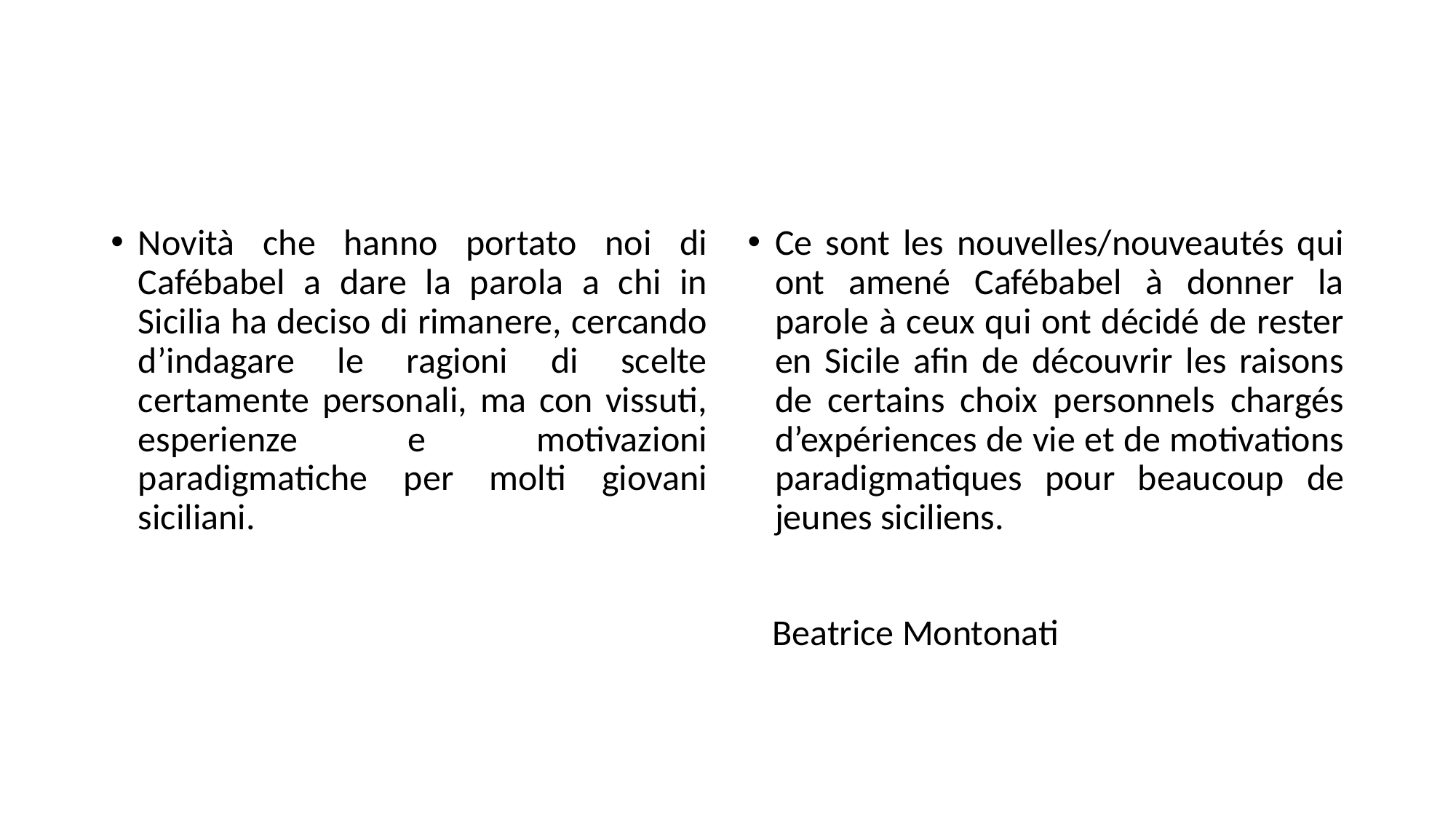

#
Novità che hanno portato noi di Cafébabel a dare la parola a chi in Sicilia ha deciso di rimanere, cercando d’indagare le ragioni di scelte certamente personali, ma con vissuti, esperienze e motivazioni paradigmatiche per molti giovani siciliani.

Ce sont les nouvelles/nouveautés qui ont amené Cafébabel à donner la parole à ceux qui ont décidé de rester en Sicile afin de découvrir les raisons de certains choix personnels chargés d’expériences de vie et de motivations paradigmatiques pour beaucoup de jeunes siciliens.

   Beatrice Montonati